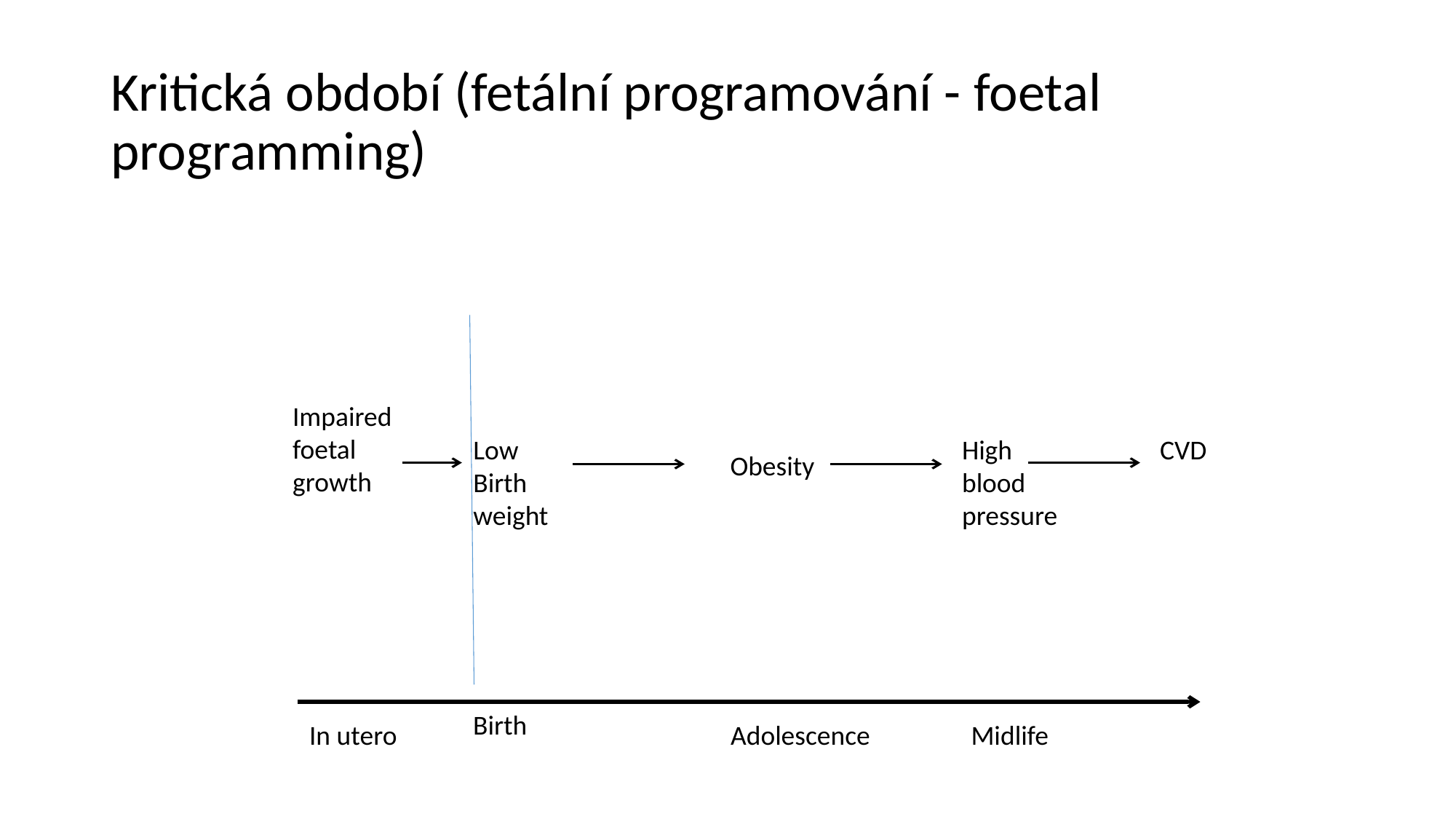

# Kritická období (fetální programování - foetal programming)
Impaired
foetal
growth
Low
Birth
weight
CVD
High
blood
pressure
Obesity
Birth
In utero
Adolescence
Midlife